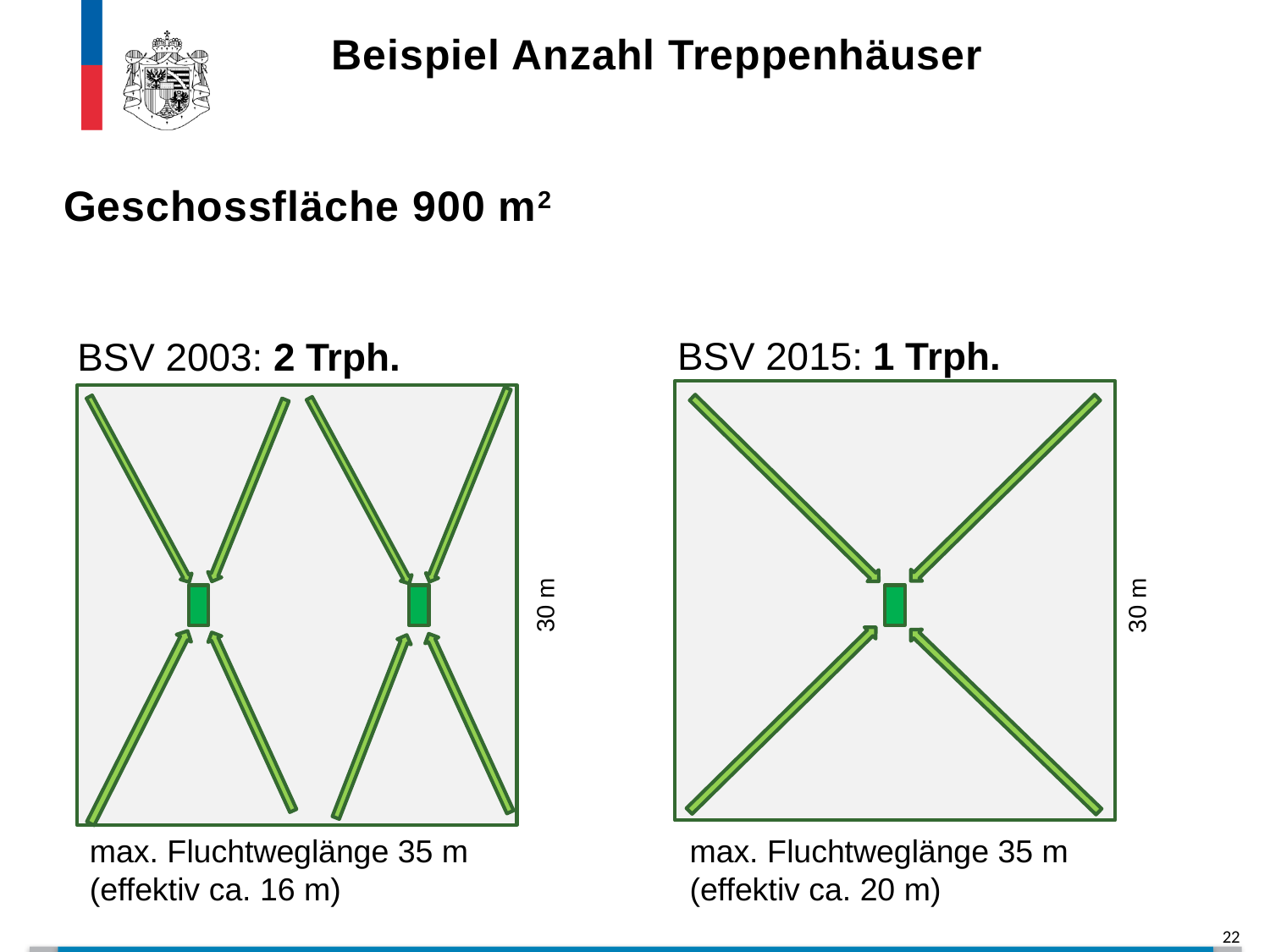

Beispiel Anzahl Treppenhäuser

Geschossfläche 900 m2
BSV 2015: 1 Trph.
BSV 2003: 2 Trph.

30 m
30 m

max. Fluchtweglänge 35 m (effektiv ca. 16 m)
max. Fluchtweglänge 35 m (effektiv ca. 20 m)
22